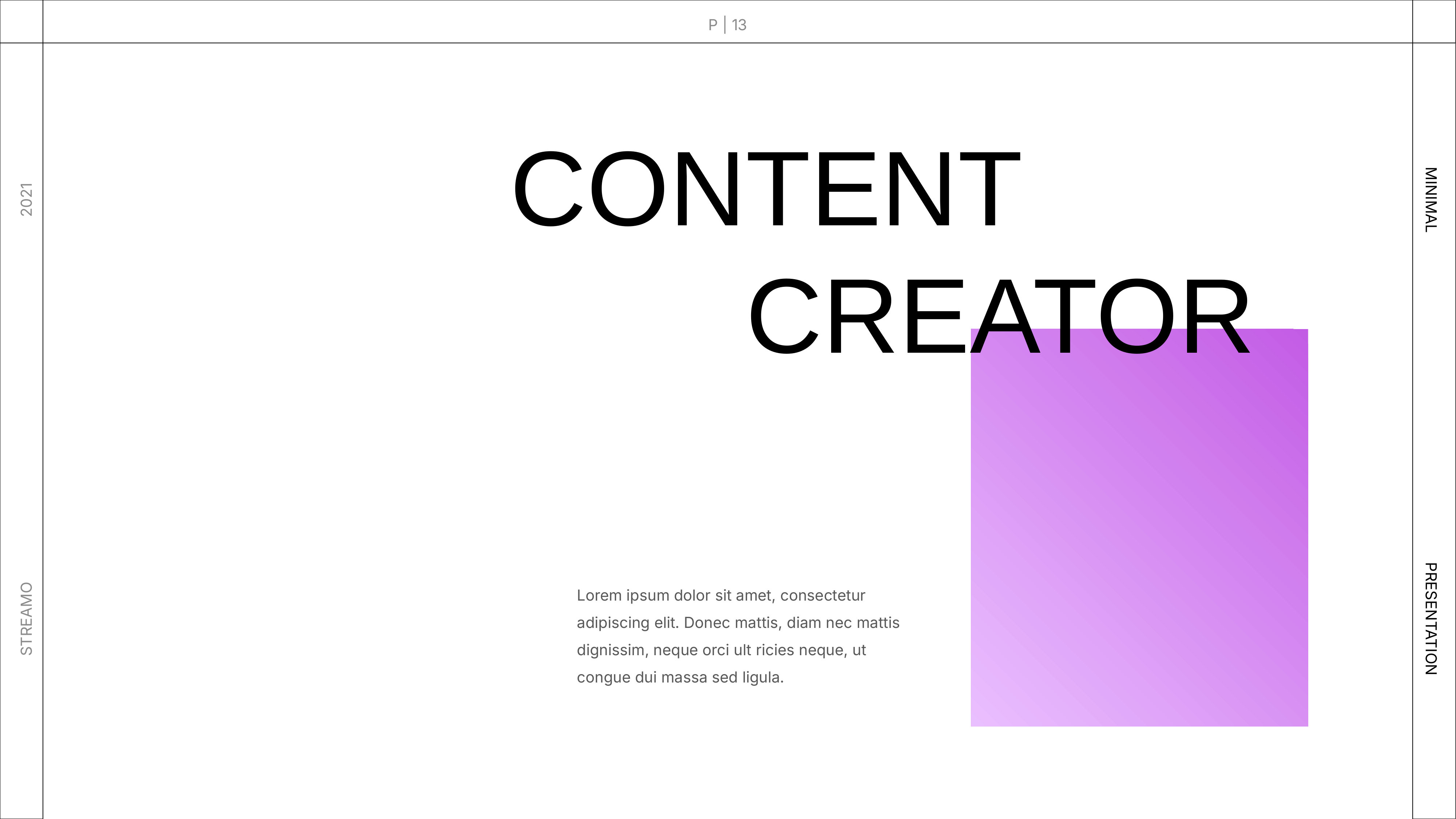

P | 13
CONTENT
        CREATOR
2021
MINIMAL

Lorem ipsum dolor sit amet, consectetur adipiscing elit. Donec mattis, diam nec mattis dignissim, neque orci ult ricies neque, ut congue dui massa sed ligula.
STREAMO
PRESENTATION